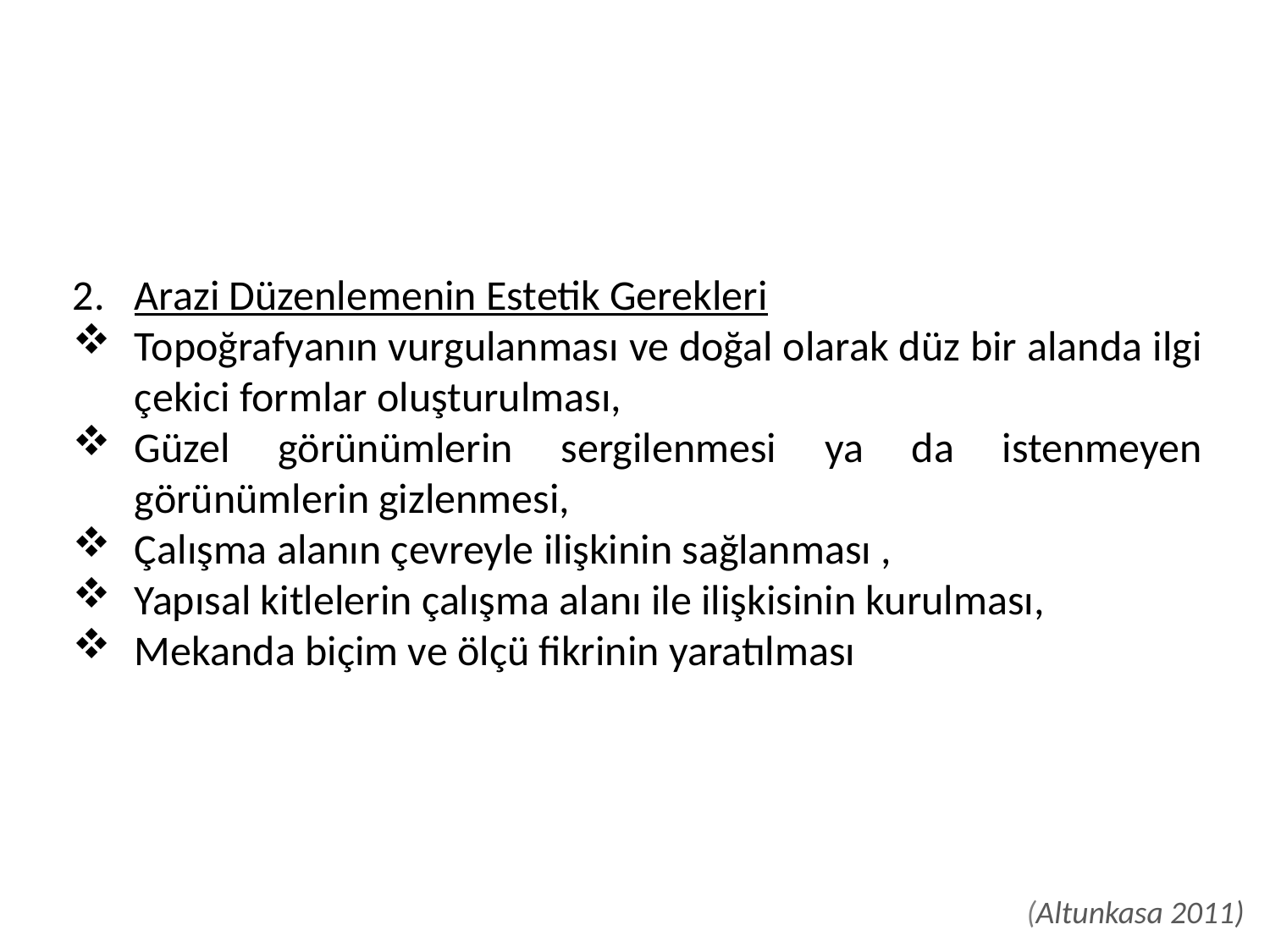

Arazi Düzenlemenin Estetik Gerekleri
Topoğrafyanın vurgulanması ve doğal olarak düz bir alanda ilgi çekici formlar oluşturulması,
Güzel görünümlerin sergilenmesi ya da istenmeyen görünümlerin gizlenmesi,
Çalışma alanın çevreyle ilişkinin sağlanması ,
Yapısal kitlelerin çalışma alanı ile ilişkisinin kurulması,
Mekanda biçim ve ölçü fikrinin yaratılması
(Altunkasa 2011)